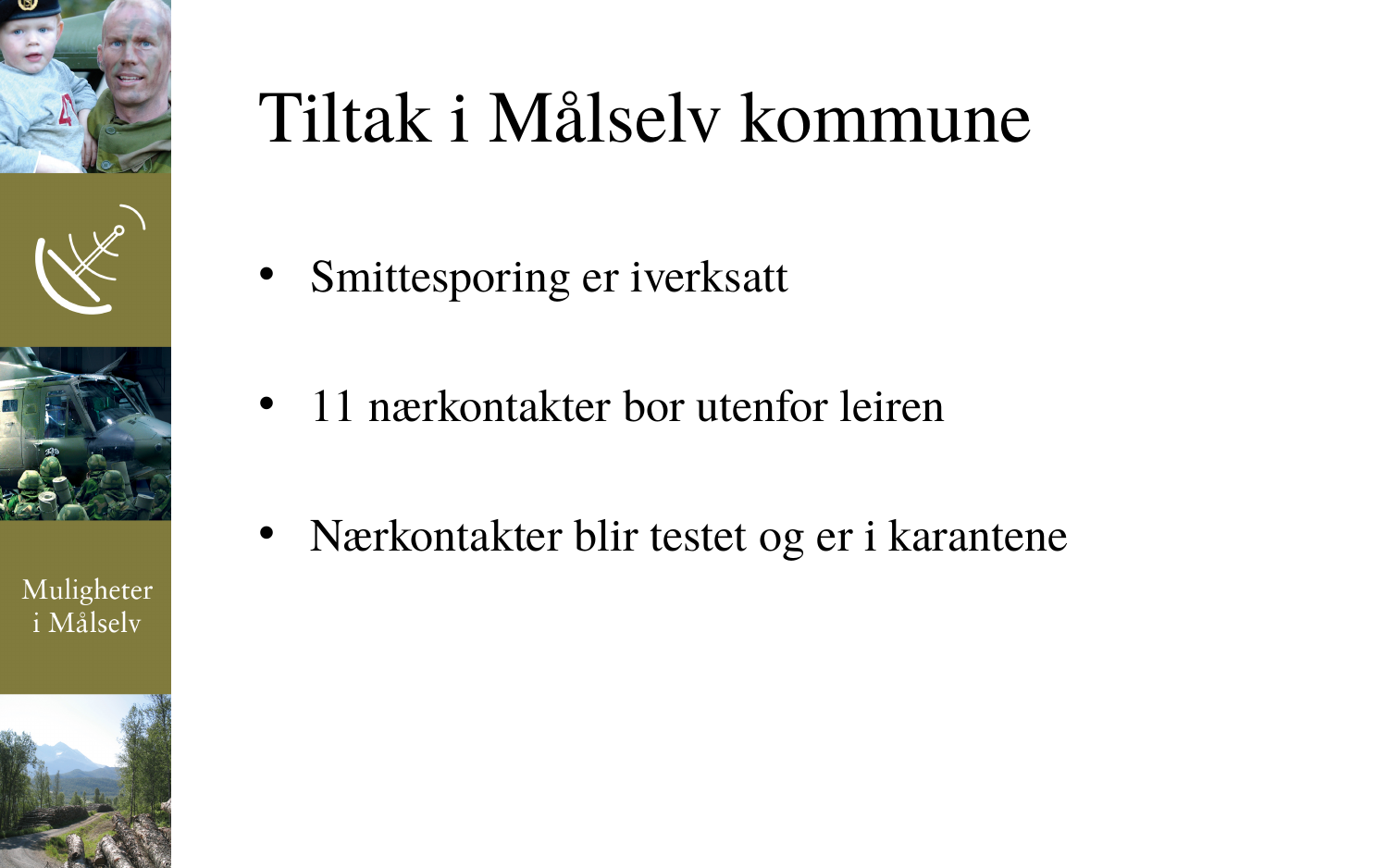

# Tiltak i Målselv kommune
Smittesporing er iverksatt

11 nærkontakter bor utenfor leiren

Nærkontakter blir testet og er i karantene